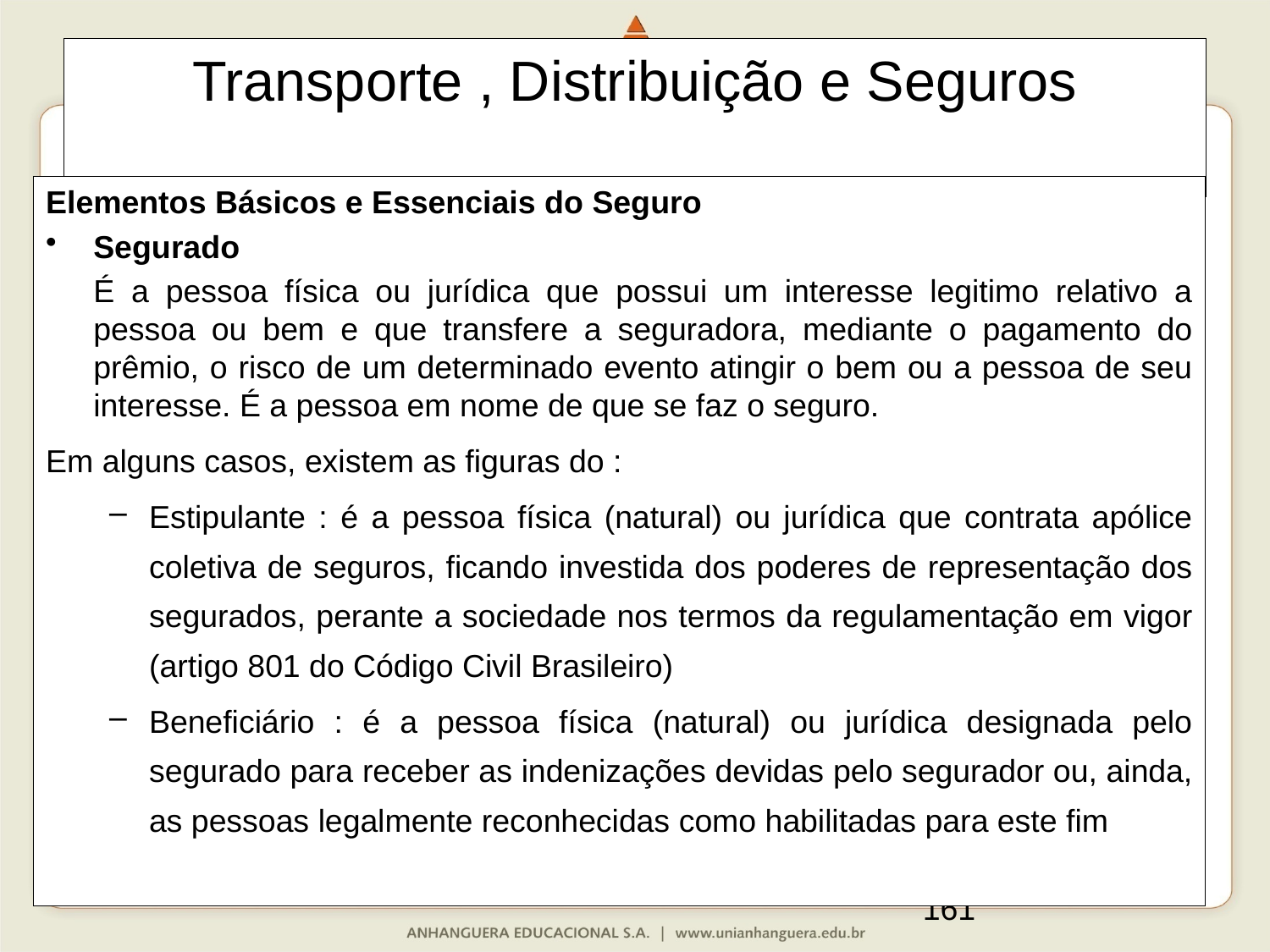

Transporte , Distribuição e Seguros
Elementos Básicos e Essenciais do Seguro
Segurado
	É a pessoa física ou jurídica que possui um interesse legitimo relativo a pessoa ou bem e que transfere a seguradora, mediante o pagamento do prêmio, o risco de um determinado evento atingir o bem ou a pessoa de seu interesse. É a pessoa em nome de que se faz o seguro.
Em alguns casos, existem as figuras do :
Estipulante : é a pessoa física (natural) ou jurídica que contrata apólice coletiva de seguros, ficando investida dos poderes de representação dos segurados, perante a sociedade nos termos da regulamentação em vigor (artigo 801 do Código Civil Brasileiro)
Beneficiário : é a pessoa física (natural) ou jurídica designada pelo segurado para receber as indenizações devidas pelo segurador ou, ainda, as pessoas legalmente reconhecidas como habilitadas para este fim

161